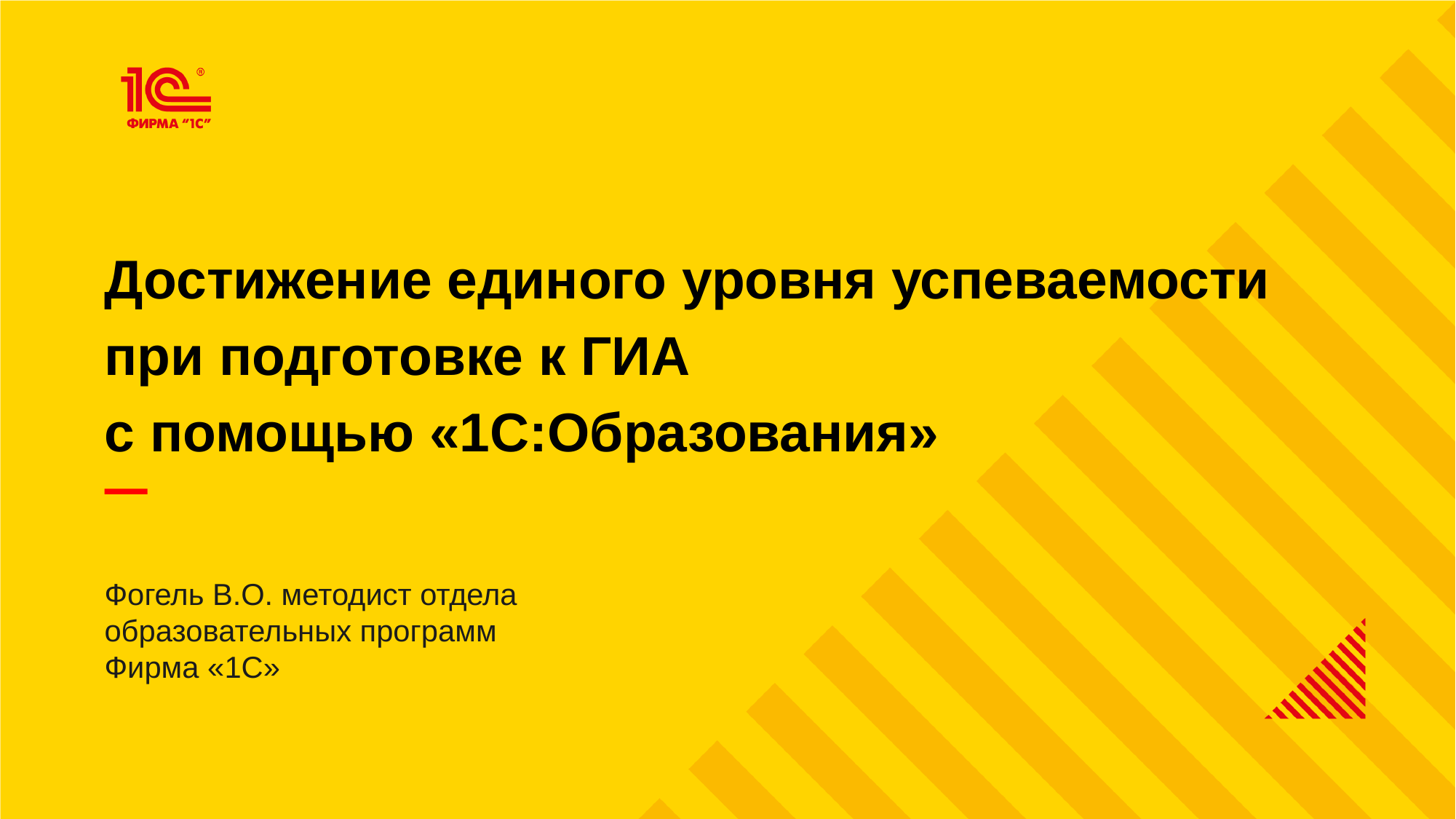

Достижение единого уровня успеваемости
при подготовке к ГИА
с помощью «1С:Образования»

Фогель В.О. методист отдела образовательных программ
Фирма «1С»